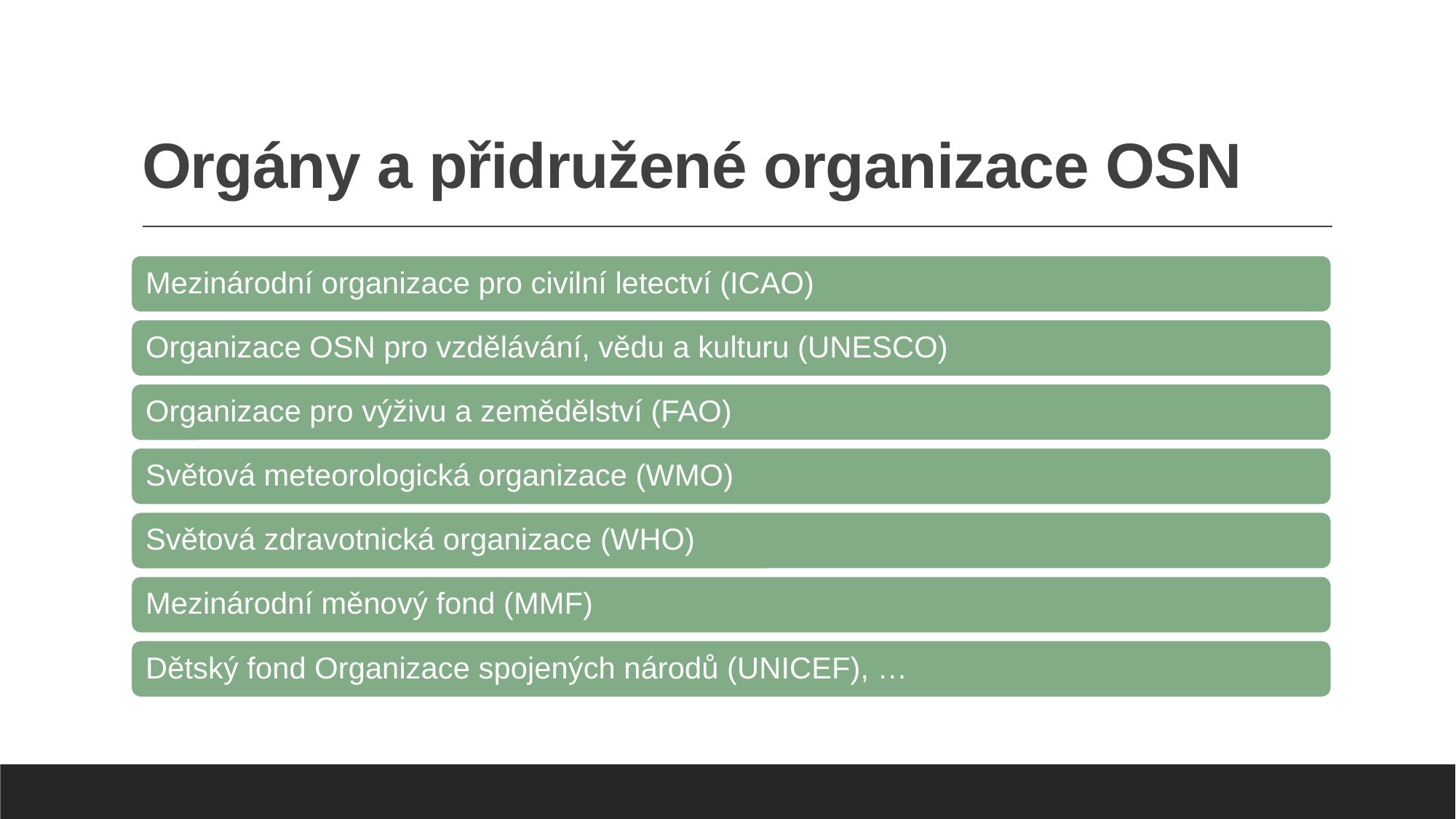

# Orgány a přidružené organizace OSN
Mezinárodní organizace pro civilní letectví (ICAO)
Organizace OSN pro vzdělávání, vědu a kulturu (UNESCO)
Organizace pro výživu a zemědělství (FAO)
Světová meteorologická organizace (WMO)
Světová zdravotnická organizace (WHO)
Mezinárodní měnový fond (MMF)
Dětský fond Organizace spojených národů (UNICEF), …